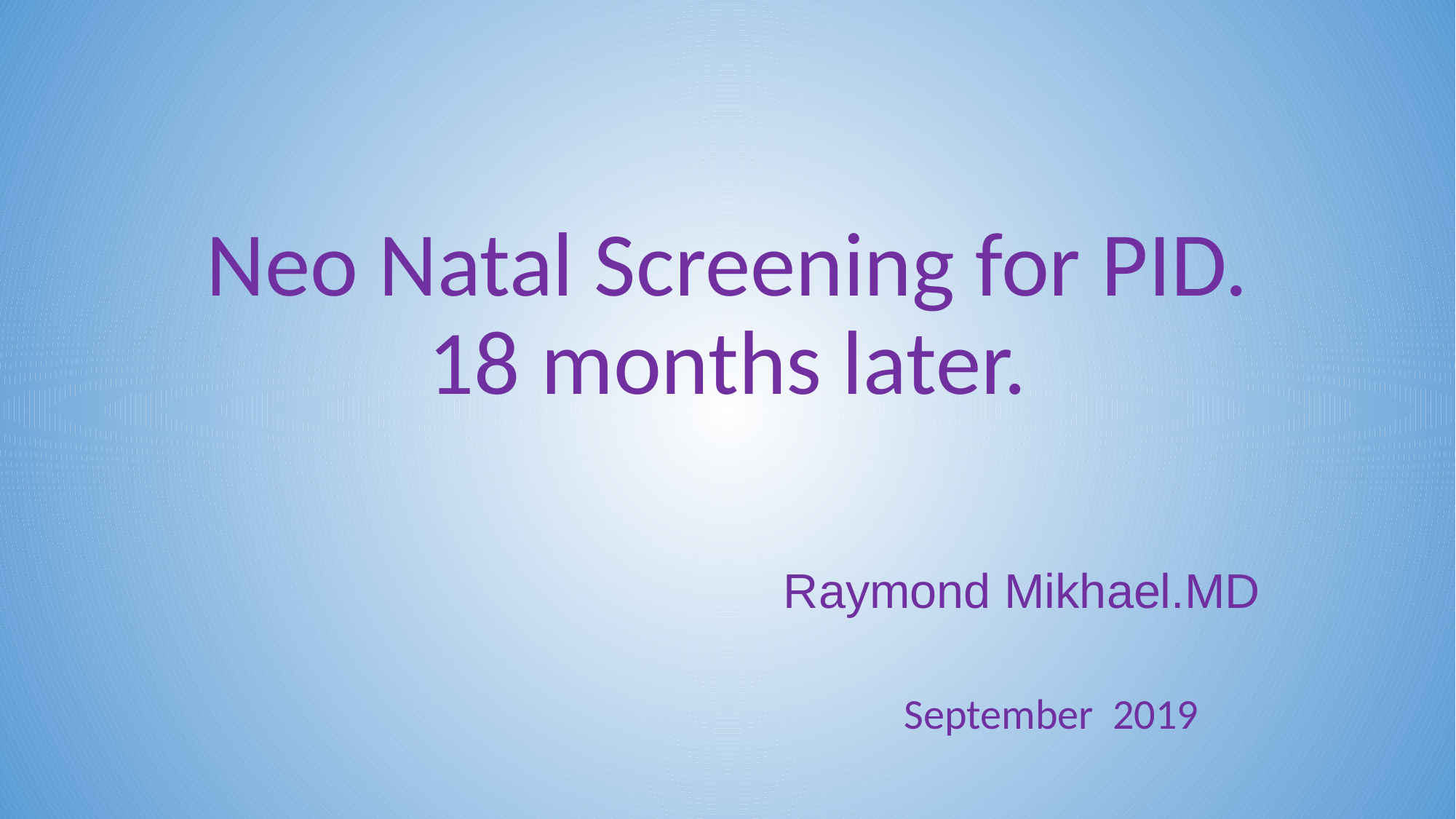

# Neo Natal Screening for PID. 18 months later.

Raymond Mikhael.MD

September  2019